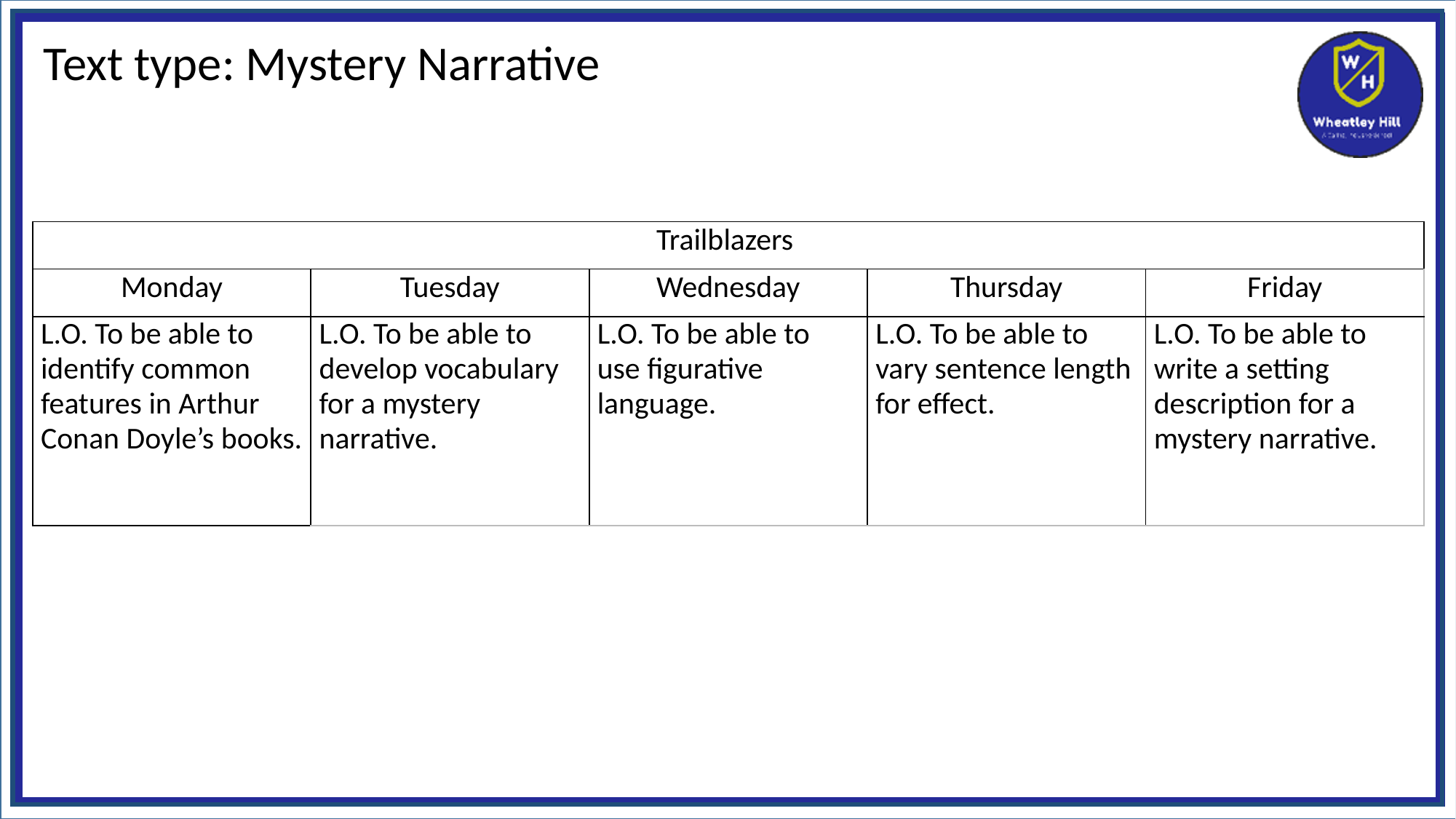

Text type: Mystery Narrative
| Trailblazers |  |  |  |  |
| --- | --- | --- | --- | --- |
| Monday | Tuesday | Wednesday | Thursday | Friday |
| L.O. To be able to identify common features in Arthur Conan Doyle’s books. | L.O. To be able to develop vocabulary for a mystery narrative. | L.O. To be able to use figurative language. | L.O. To be able to vary sentence length for effect. | L.O. To be able to write a setting description for a mystery narrative. |